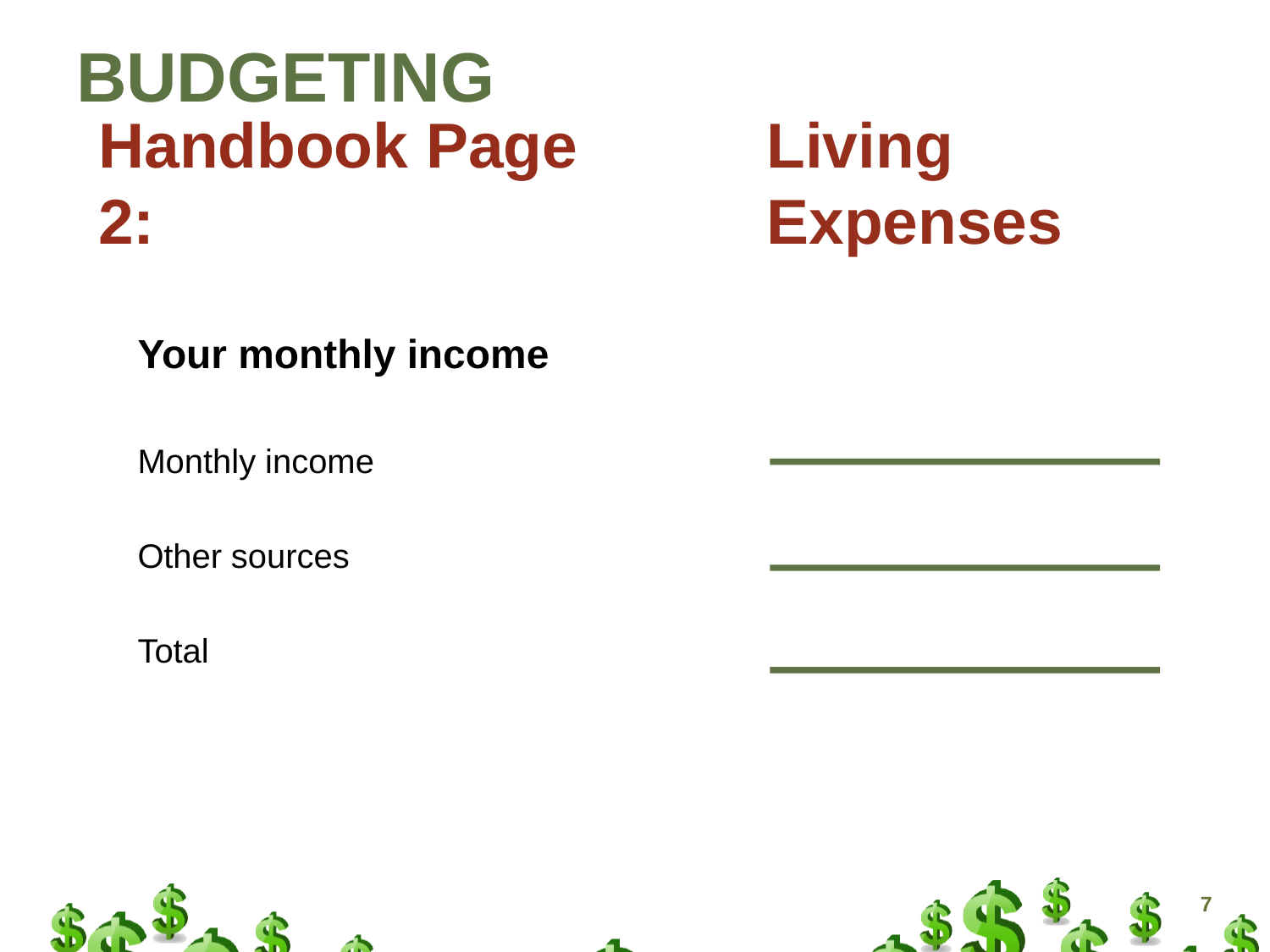

Budgeting
Handbook Page 2:
Living Expenses
Your monthly income

Monthly income

Other sources

Total

7